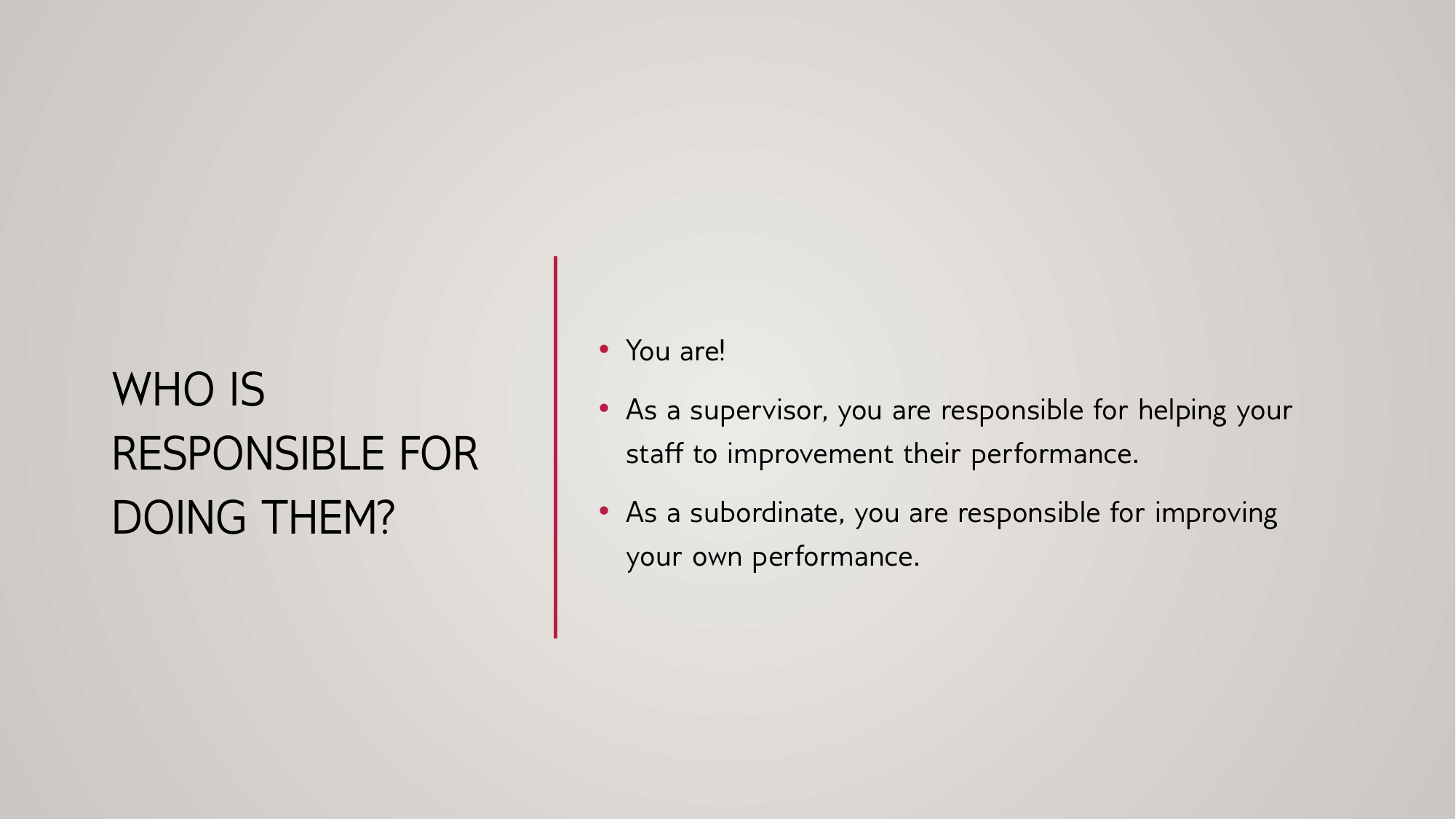

# Who is responsible for doing them?
You are!
As a supervisor, you are responsible for helping your staff to improvement their performance.
As a subordinate, you are responsible for improving your own performance.